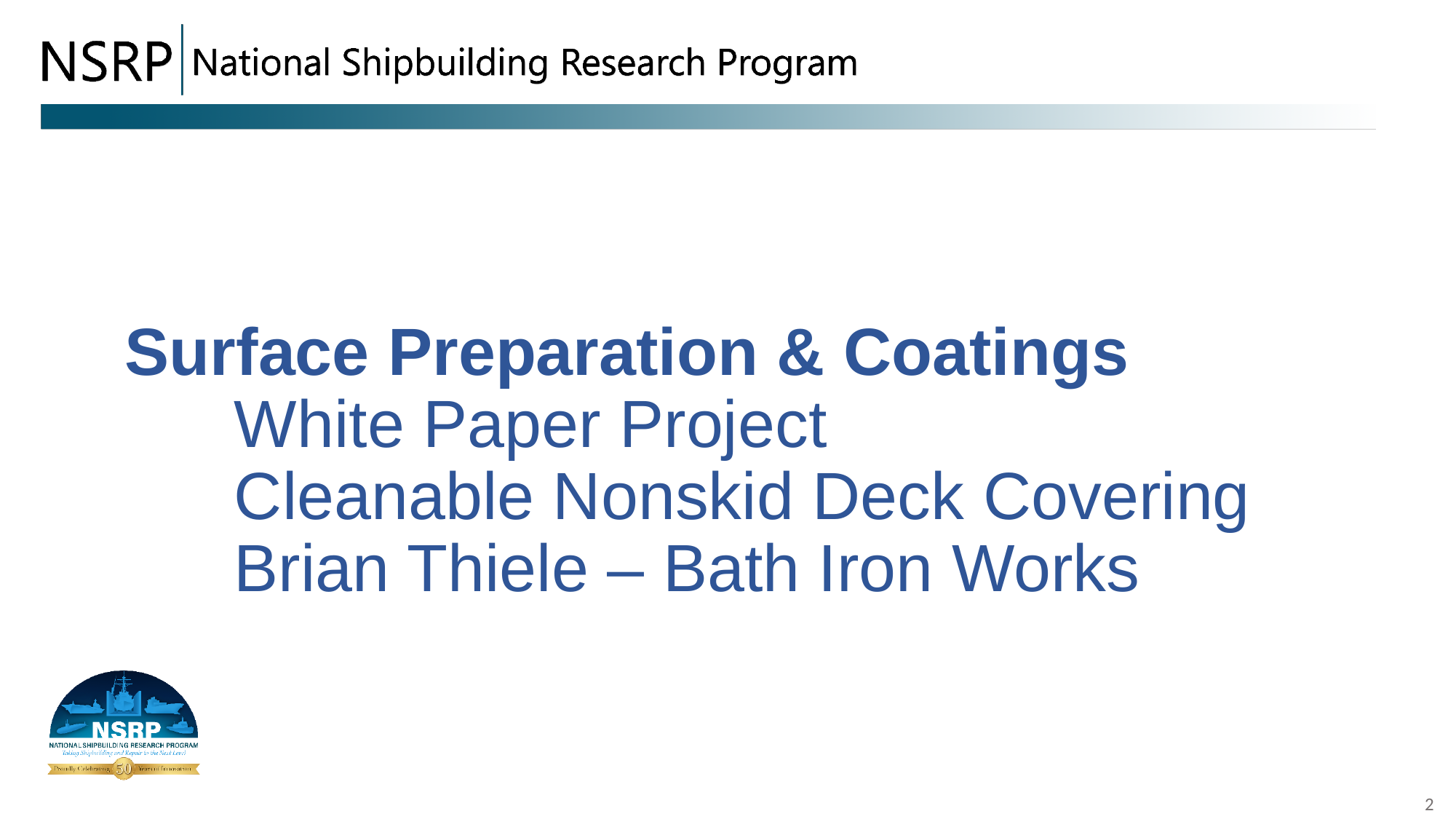

Surface Preparation & Coatings
	White Paper Project
	Cleanable Nonskid Deck Covering
	Brian Thiele – Bath Iron Works
2